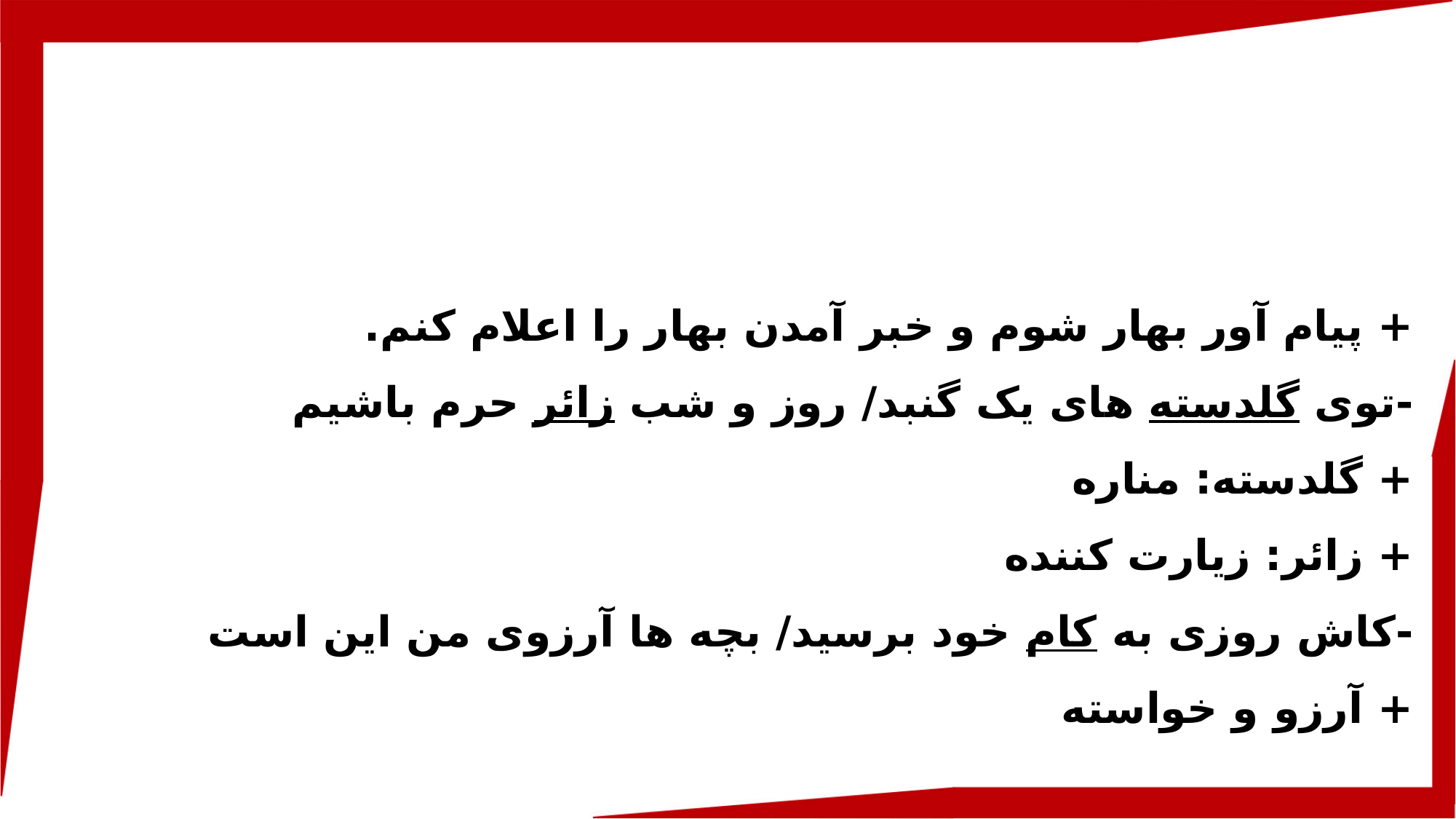

+ پیام آور بهار شوم و خبر آمدن بهار را اعلام کنم.
-توی گلدسته های یک گنبد/ روز و شب زائر حرم باشیم
+ گلدسته: مناره
+ زائر: زیارت کننده
-کاش روزی به کام خود برسید/ بچه ها آرزوی من این است
+ آرزو و خواسته